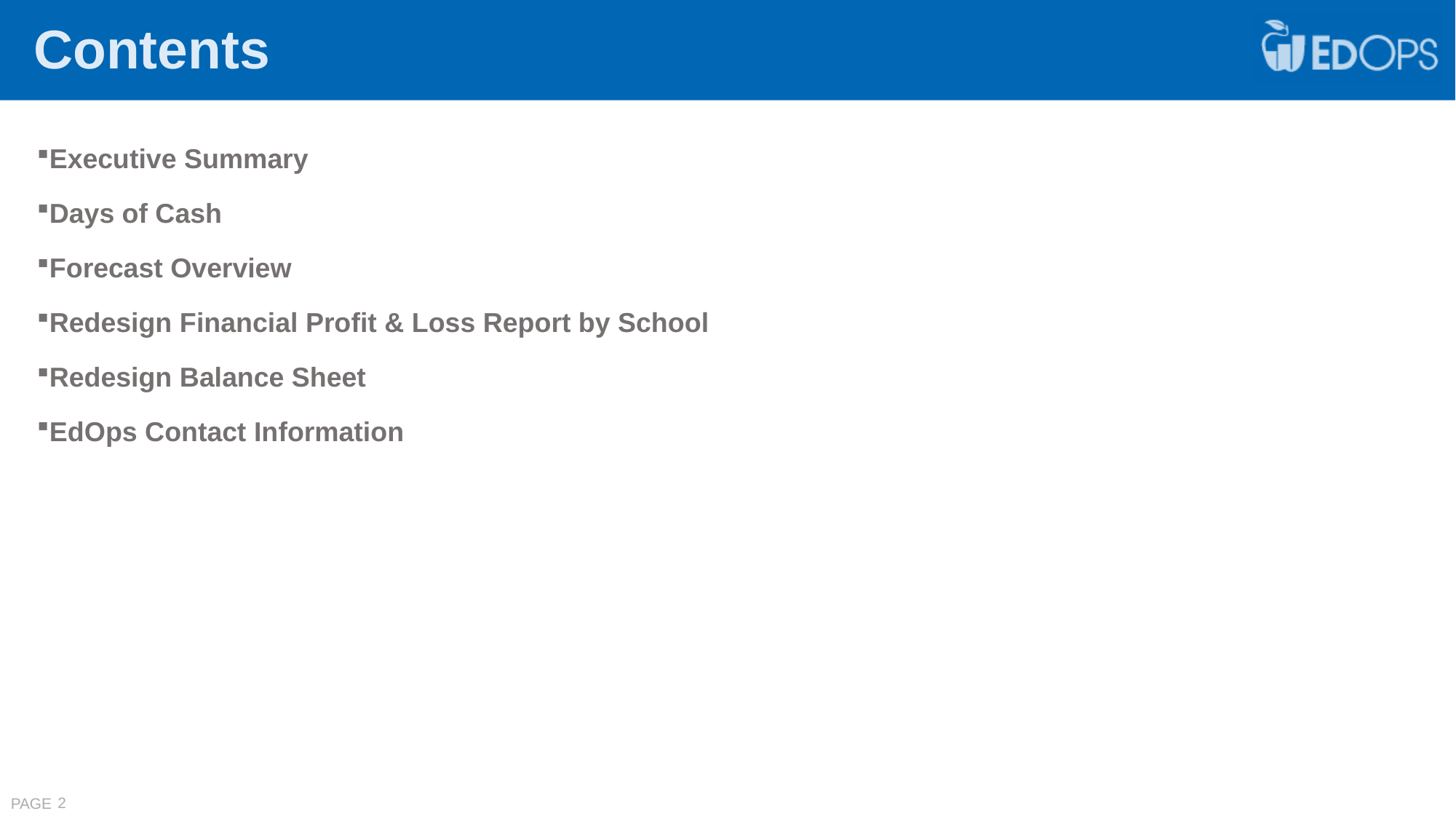

Contents
Executive Summary
Days of Cash
Forecast Overview
Redesign Financial Profit & Loss Report by School
Redesign Balance Sheet
EdOps Contact Information